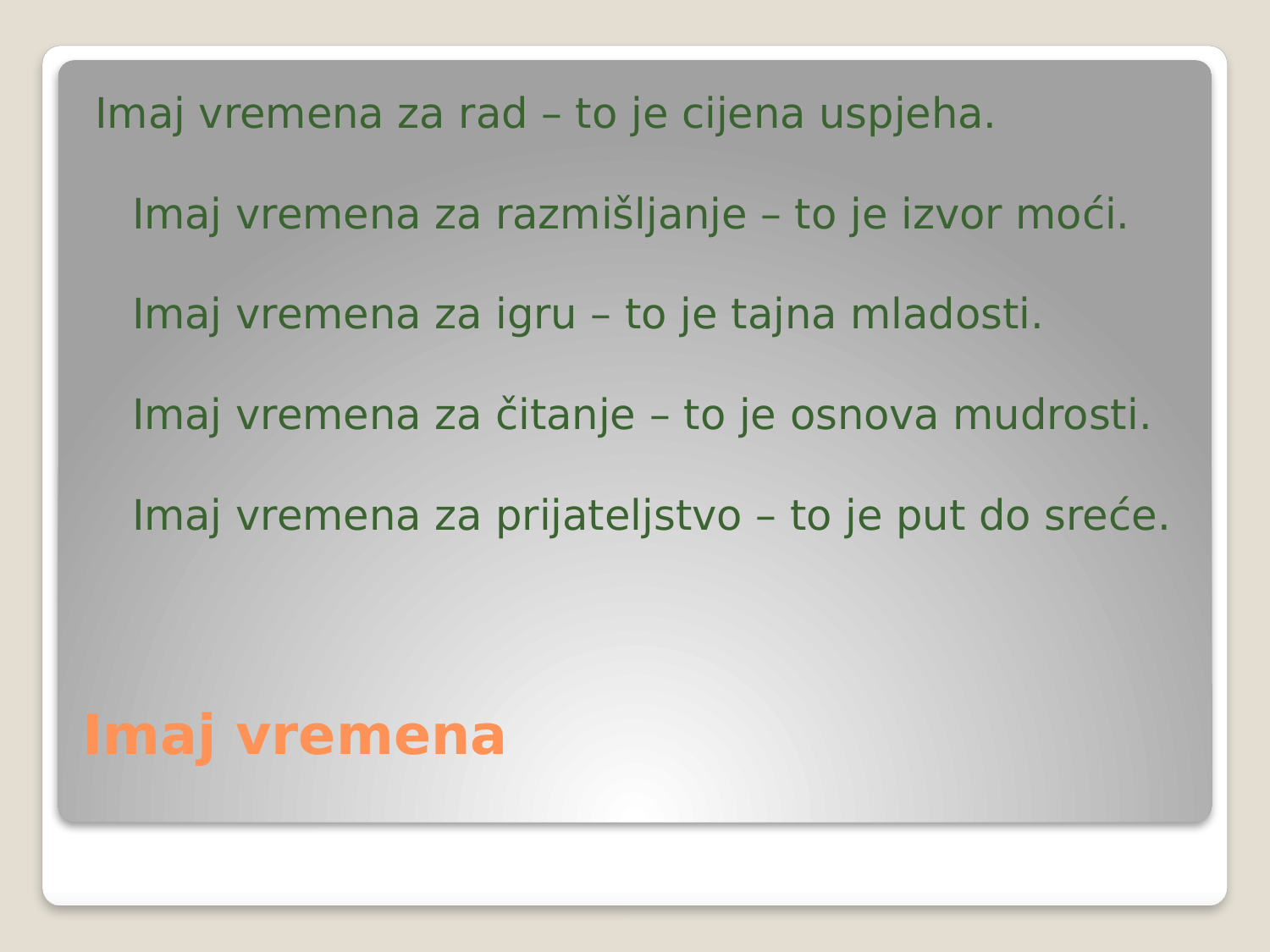

Imaj vremena za rad – to je cijena uspjeha.
Imaj vremena za razmišljanje – to je izvor moći.
Imaj vremena za igru – to je tajna mladosti.
Imaj vremena za čitanje – to je osnova mudrosti.
Imaj vremena za prijateljstvo – to je put do sreće.
# Imaj vremena